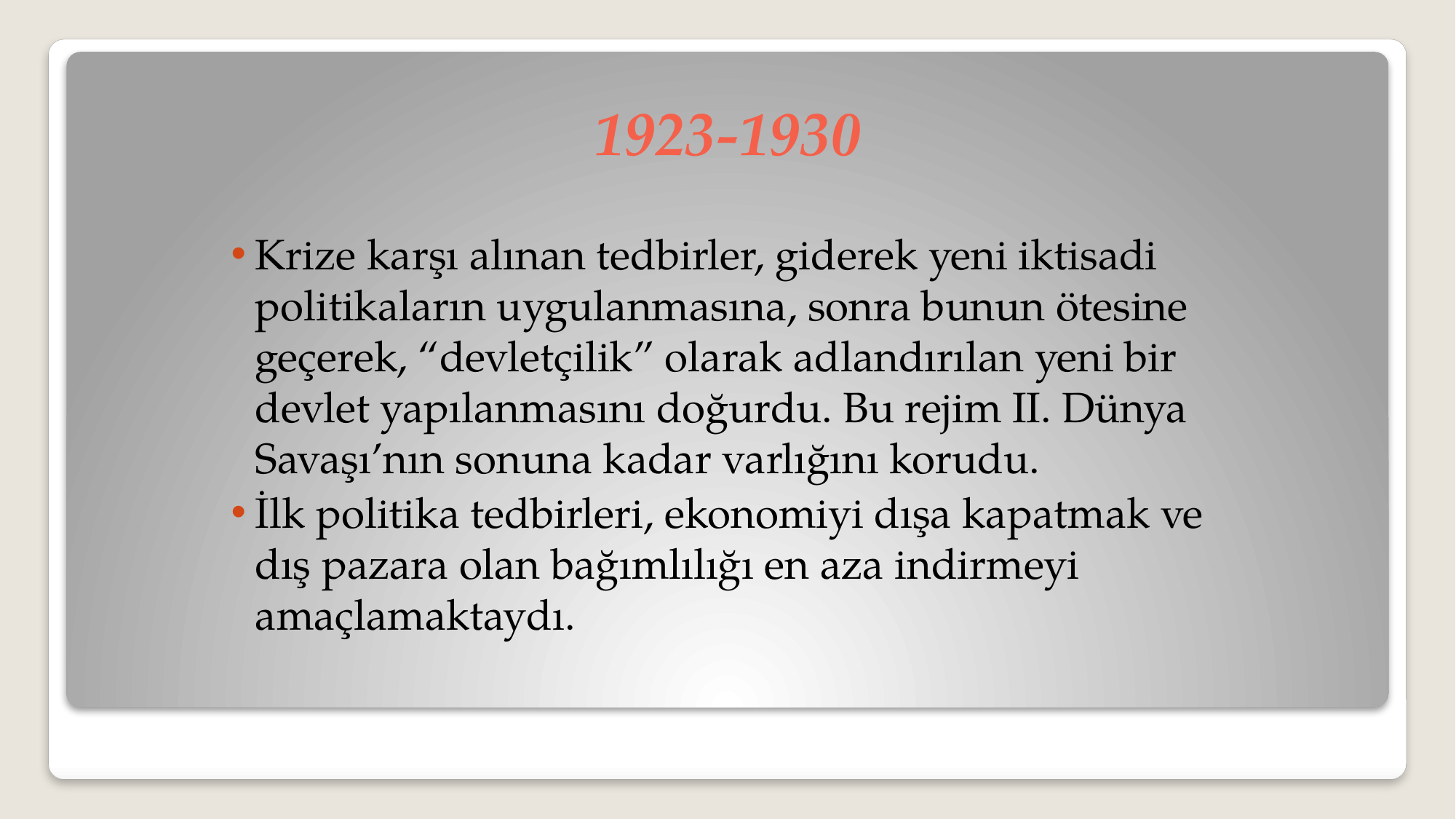

# 1923-1930
Krize karşı alınan tedbirler, giderek yeni iktisadi politikaların uygulanmasına, sonra bunun ötesine geçerek, “devletçilik” olarak adlandırılan yeni bir devlet yapılanmasını doğurdu. Bu rejim II. Dünya Savaşı’nın sonuna kadar varlığını korudu.
İlk politika tedbirleri, ekonomiyi dışa kapatmak ve dış pazara olan bağımlılığı en aza indirmeyi amaçlamaktaydı.